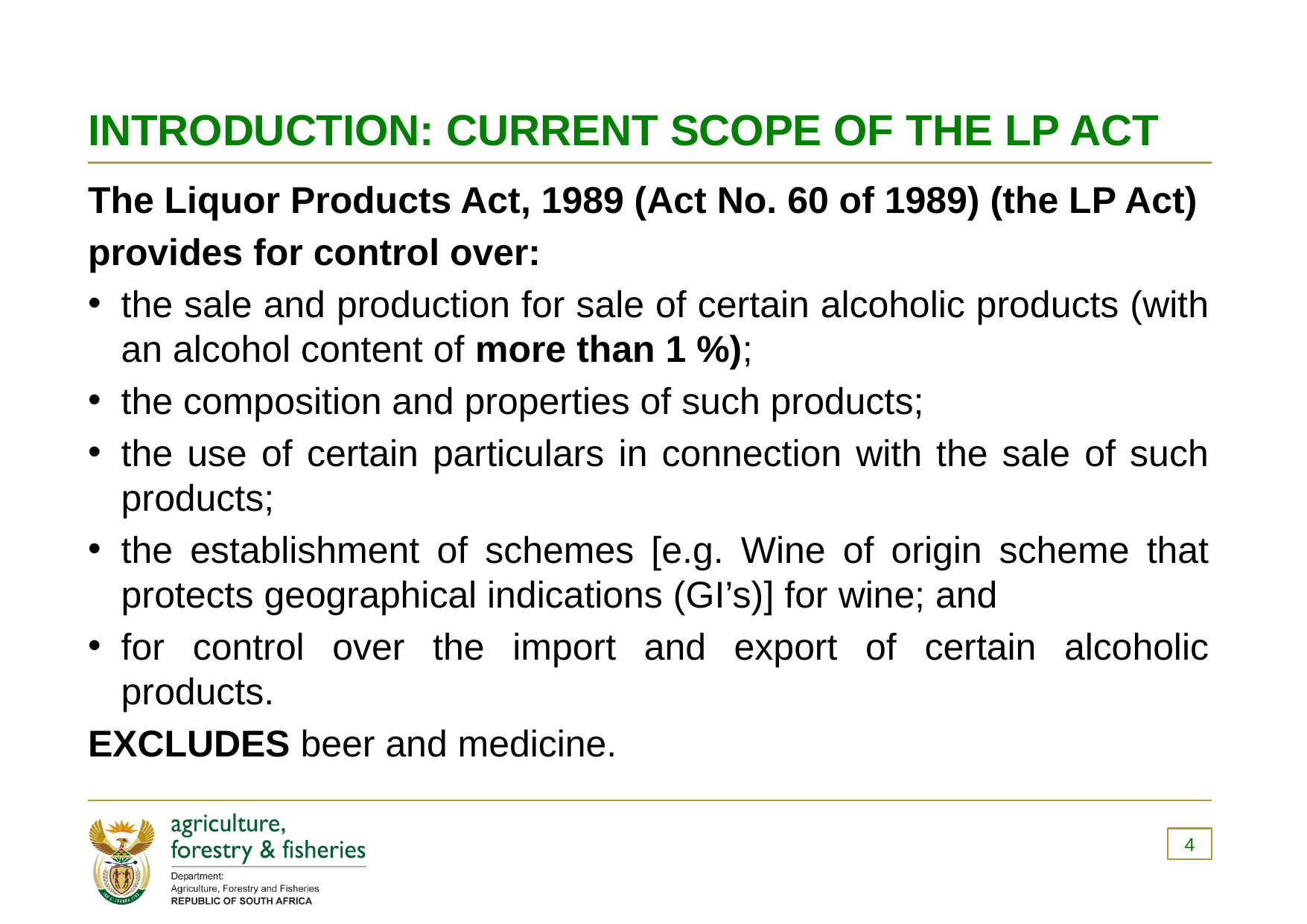

# INTRODUCTION: CURRENT SCOPE OF THE LP ACT
The Liquor Products Act, 1989 (Act No. 60 of 1989) (the LP Act)
provides for control over:
the sale and production for sale of certain alcoholic products (with an alcohol content of more than 1 %);
the composition and properties of such products;
the use of certain particulars in connection with the sale of such products;
the establishment of schemes [e.g. Wine of origin scheme that protects geographical indications (GI’s)] for wine; and
for control over the import and export of certain alcoholic products.
EXCLUDES beer and medicine.

4